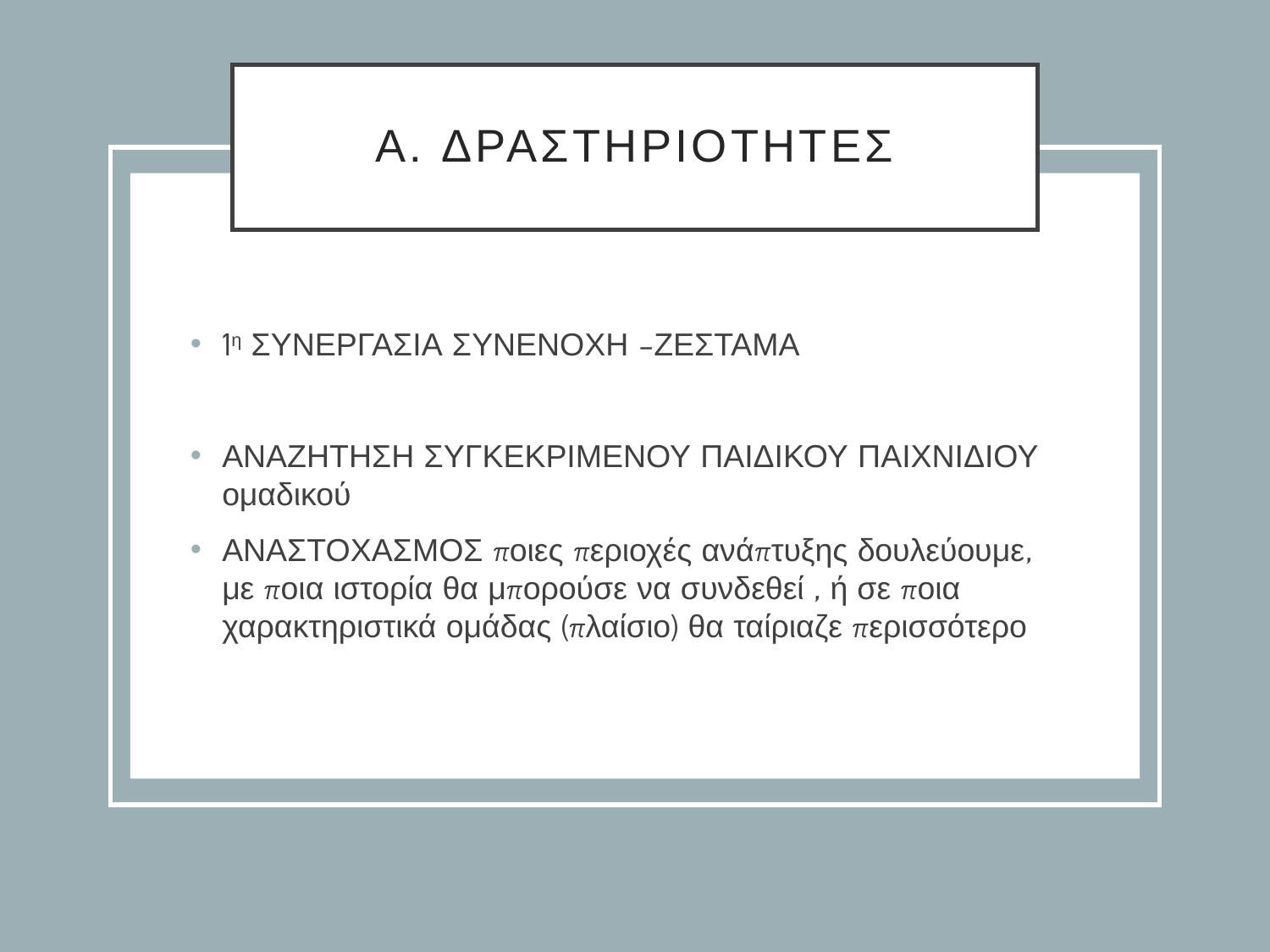

# Α. Δραστηριοτητες

1η ΣΥΝΕΡΓΑΣΙΑ ΣΥΝΕΝΟΧΗ –ΖΕΣΤΑΜΑ

ΑΝΑΖΗΤΗΣΗ ΣΥΓΚΕΚΡΙΜΕΝΟΥ ΠΑΙΔΙΚΟΥ ΠΑΙΧΝΙΔΙΟΥ ομαδικού
ΑΝΑΣΤΟΧΑΣΜΟΣ ποιες περιοχές ανάπτυξης δουλεύουμε,  με ποια ιστορία θα μπορούσε να συνδεθεί , ή σε ποια χαρακτηριστικά ομάδας (πλαίσιο) θα ταίριαζε περισσότερο